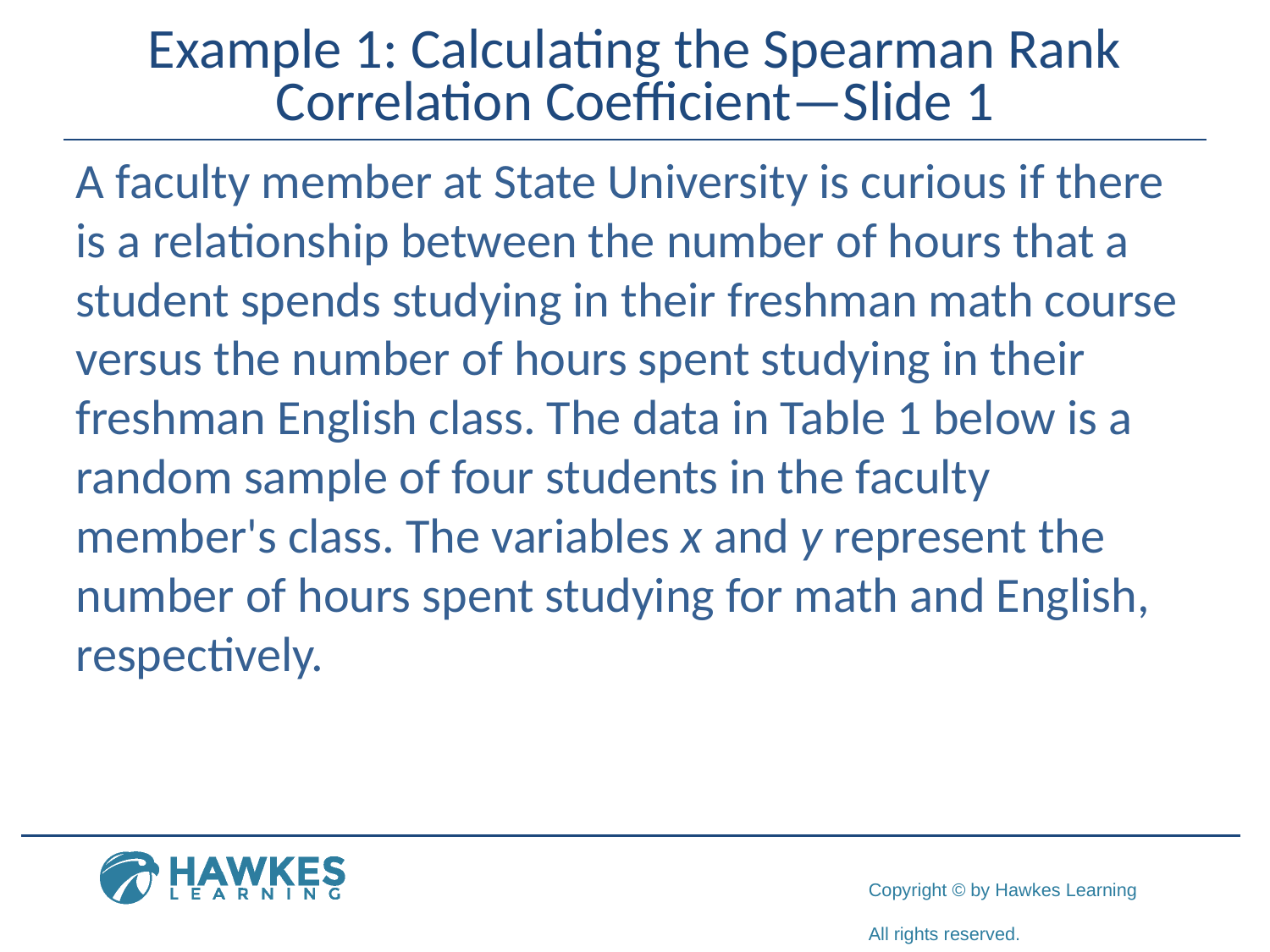

# Example 1: Calculating the Spearman Rank Correlation Coefficient—Slide 1
A faculty member at State University is curious if there is a relationship between the number of hours that a student spends studying in their freshman math course versus the number of hours spent studying in their freshman English class. The data in Table 1 below is a random sample of four students in the faculty member's class. The variables x and y represent the number of hours spent studying for math and English, respectively.